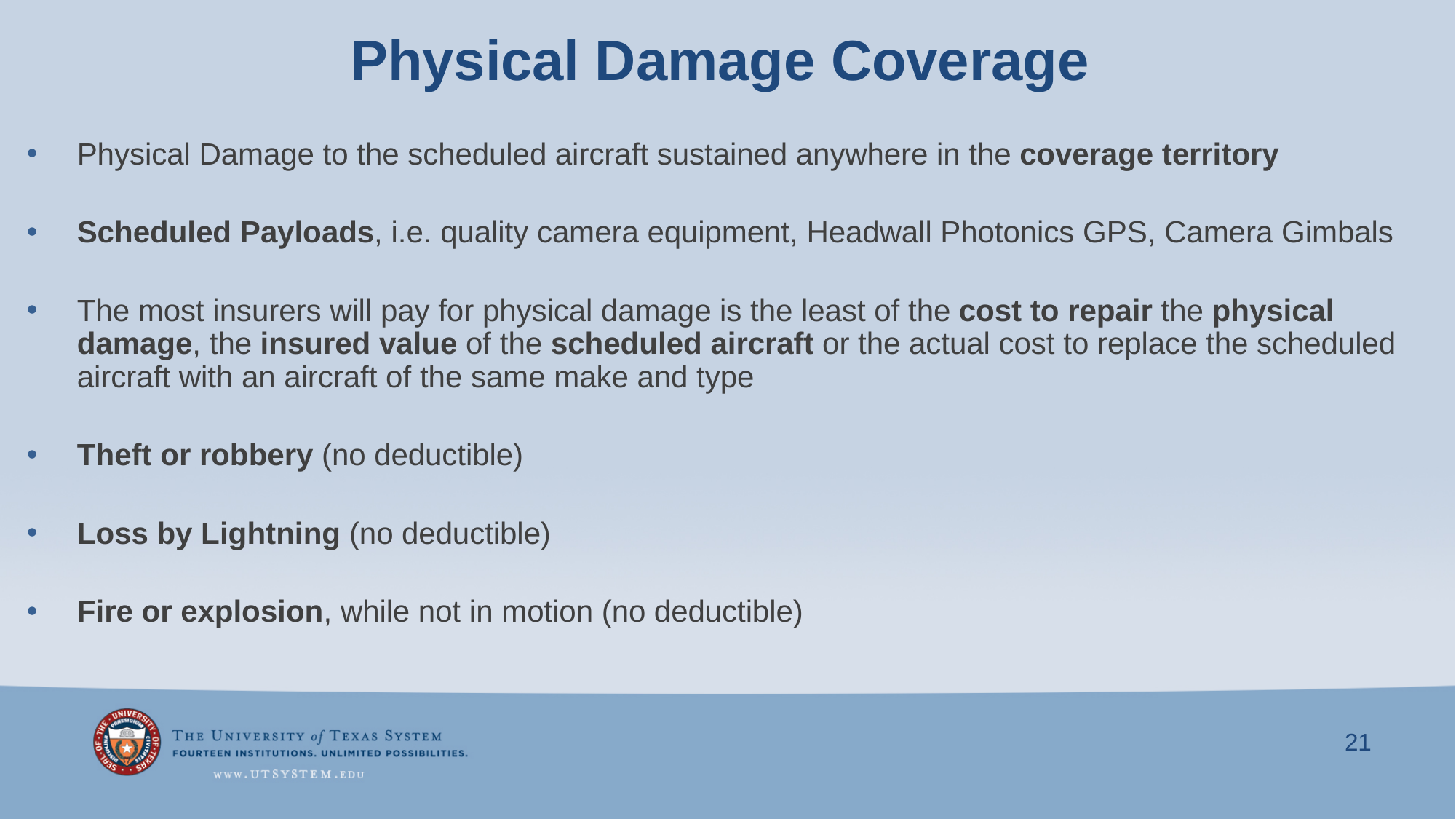

# Physical Damage Coverage

Physical Damage to the scheduled aircraft sustained anywhere in the coverage territory

Scheduled Payloads, i.e. quality camera equipment, Headwall Photonics GPS, Camera Gimbals

The most insurers will pay for physical damage is the least of the cost to repair the physical damage, the insured value of the scheduled aircraft or the actual cost to replace the scheduled aircraft with an aircraft of the same make and type

Theft or robbery (no deductible)

Loss by Lightning (no deductible)

Fire or explosion, while not in motion (no deductible)

21